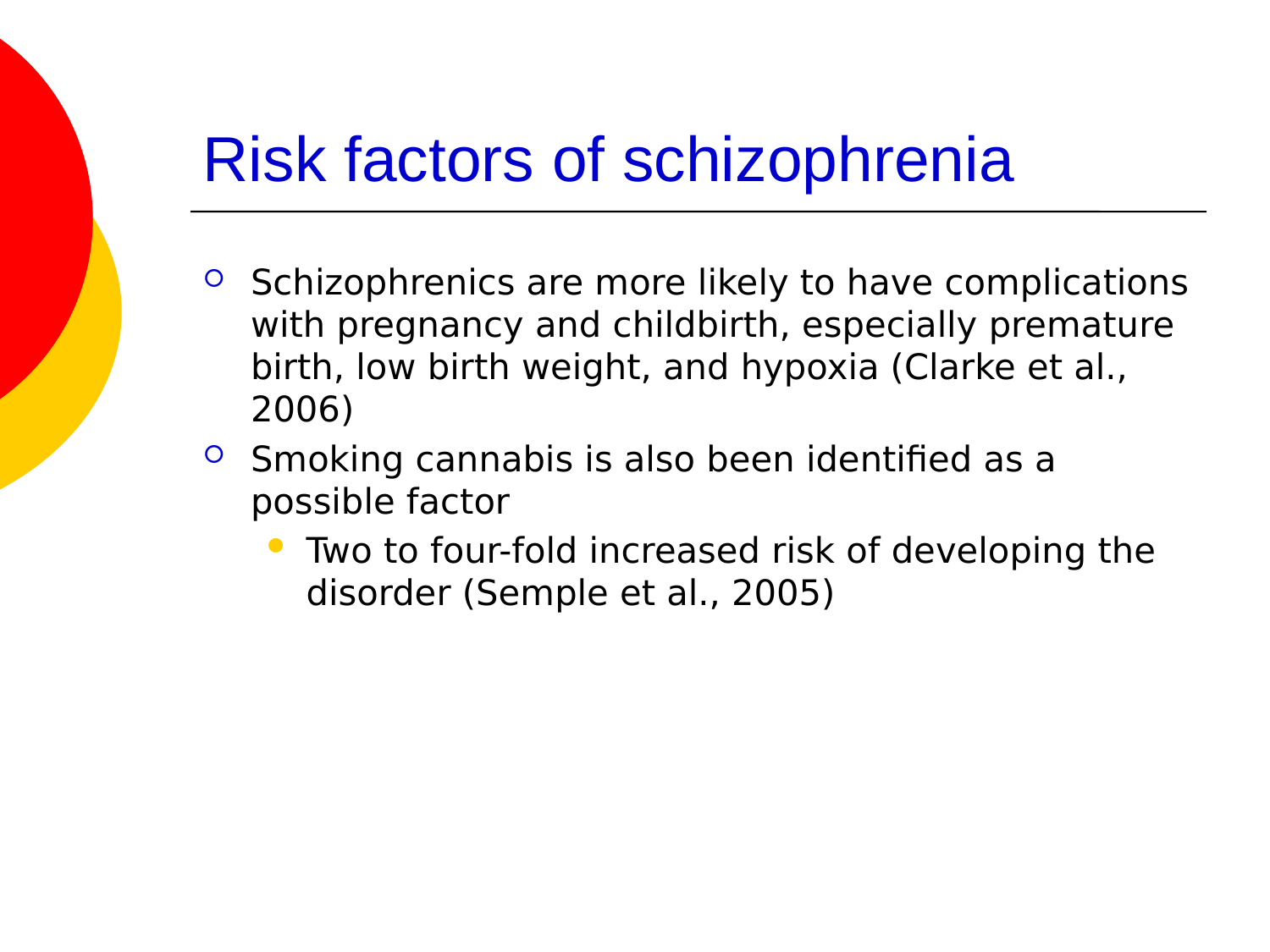

# Risk factors of schizophrenia
Schizophrenics are more likely to have complications with pregnancy and childbirth, especially premature birth, low birth weight, and hypoxia (Clarke et al., 2006)
Smoking cannabis is also been identified as a possible factor
Two to four-fold increased risk of developing the disorder (Semple et al., 2005)